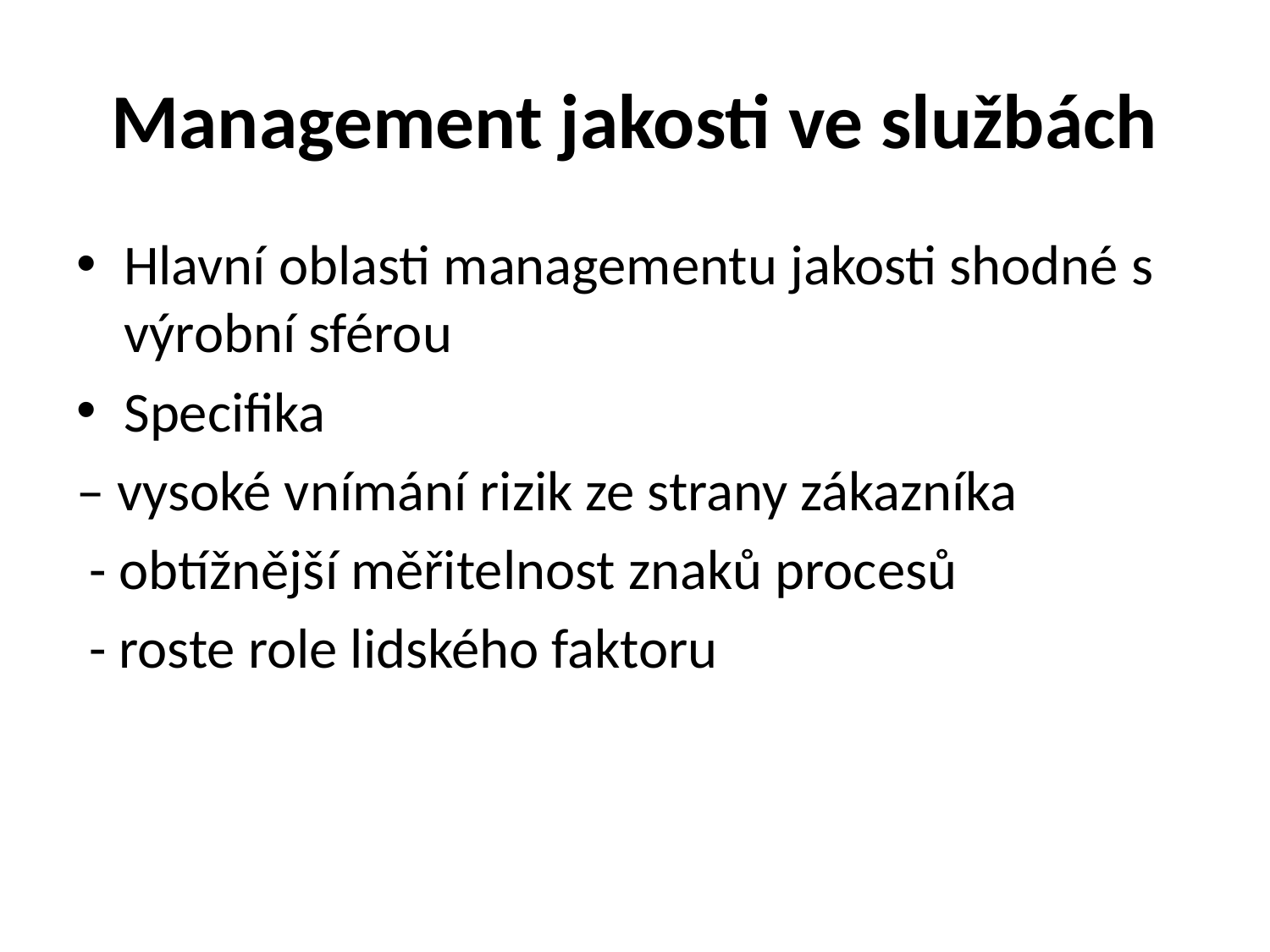

# Management jakosti ve službách
Hlavní oblasti managementu jakosti shodné s výrobní sférou
Specifika
– vysoké vnímání rizik ze strany zákazníka
 - obtížnější měřitelnost znaků procesů
 - roste role lidského faktoru